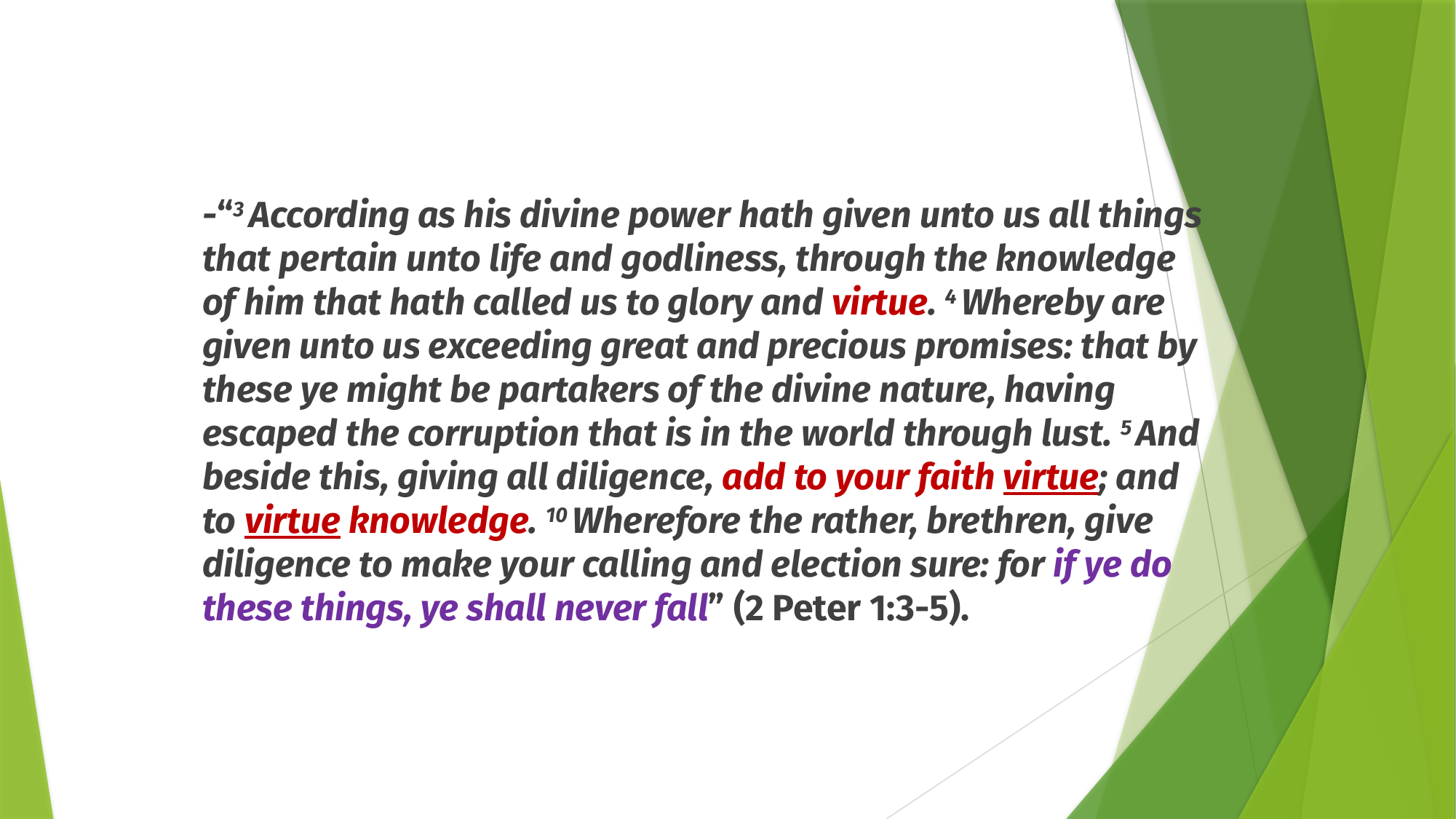

-“3 According as his divine power hath given unto us all things that pertain unto life and godliness, through the knowledge of him that hath called us to glory and virtue. 4 Whereby are given unto us exceeding great and precious promises: that by these ye might be partakers of the divine nature, having escaped the corruption that is in the world through lust. 5 And beside this, giving all diligence, add to your faith virtue; and to virtue knowledge. 10 Wherefore the rather, brethren, give diligence to make your calling and election sure: for if ye do these things, ye shall never fall” (2 Peter 1:3-5).